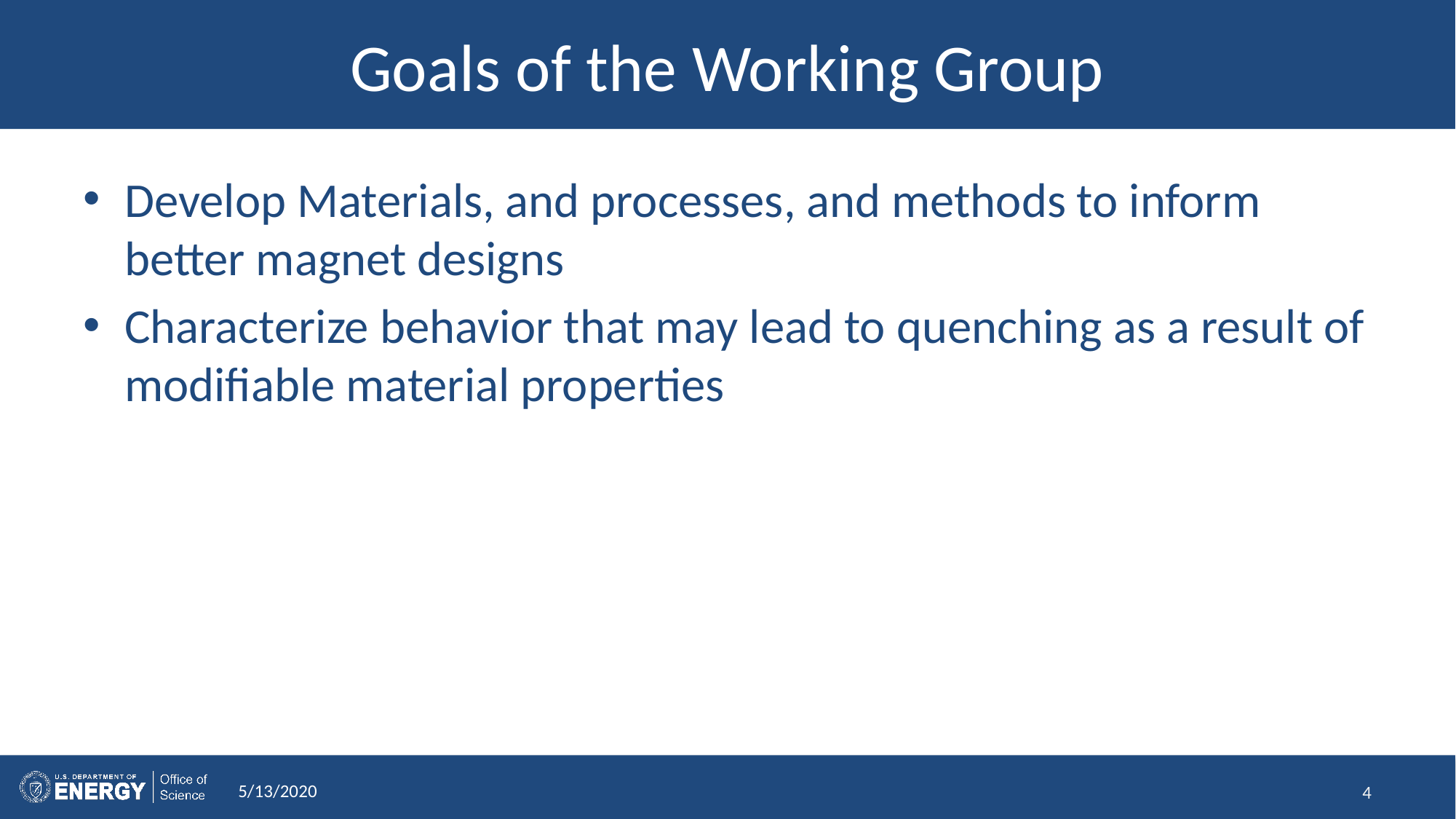

# Goals of the Working Group
Develop Materials, and processes, and methods to inform better magnet designs
Characterize behavior that may lead to quenching as a result of modifiable material properties
5/13/2020
4